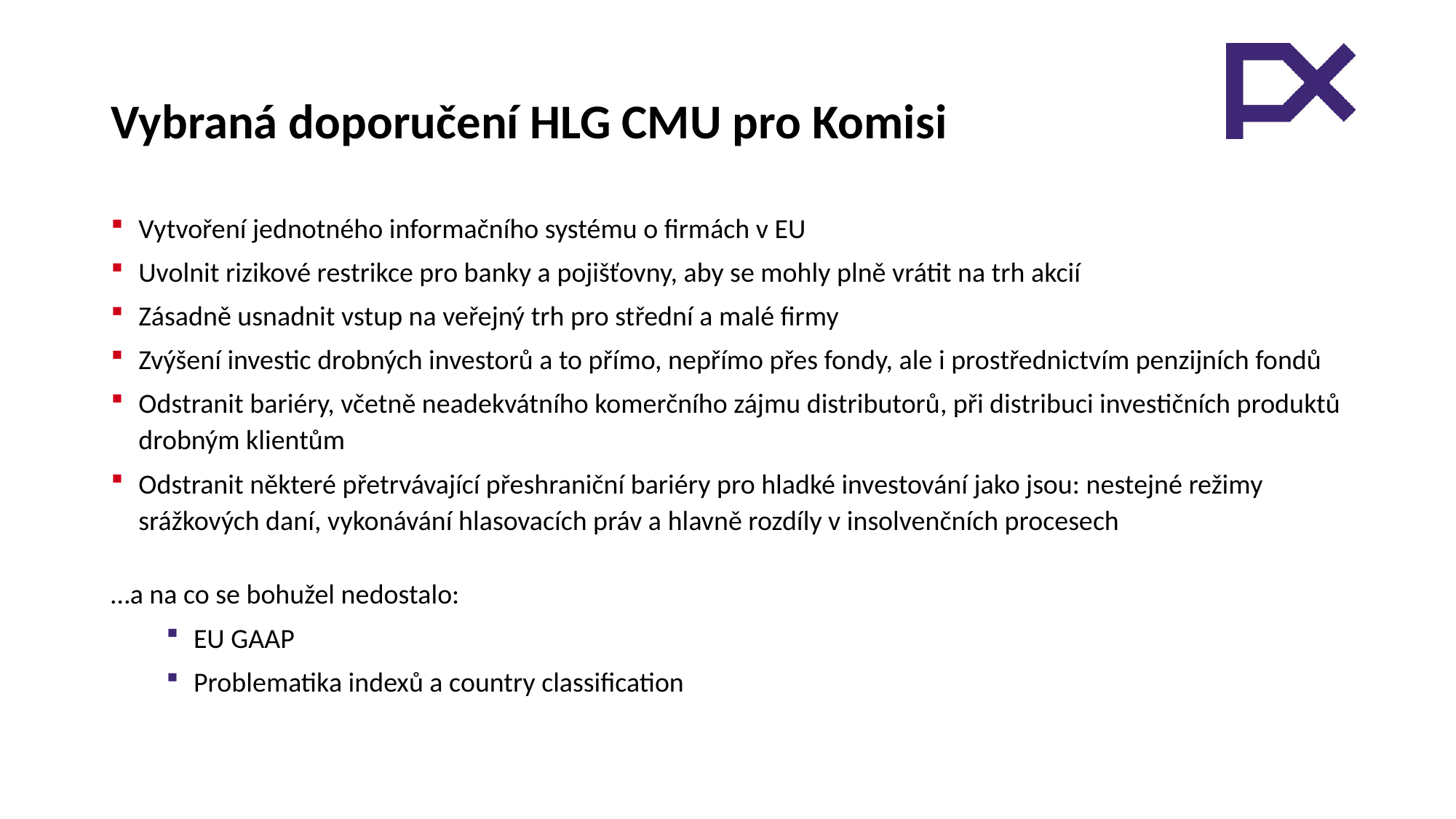

# Vybraná doporučení HLG CMU pro Komisi
Vytvoření jednotného informačního systému o firmách v EU
Uvolnit rizikové restrikce pro banky a pojišťovny, aby se mohly plně vrátit na trh akcií
Zásadně usnadnit vstup na veřejný trh pro střední a malé firmy
Zvýšení investic drobných investorů a to přímo, nepřímo přes fondy, ale i prostřednictvím penzijních fondů
Odstranit bariéry, včetně neadekvátního komerčního zájmu distributorů, při distribuci investičních produktů drobným klientům
Odstranit některé přetrvávající přeshraniční bariéry pro hladké investování jako jsou: nestejné režimy srážkových daní, vykonávání hlasovacích práv a hlavně rozdíly v insolvenčních procesech

…a na co se bohužel nedostalo:
EU GAAP
Problematika indexů a country classification